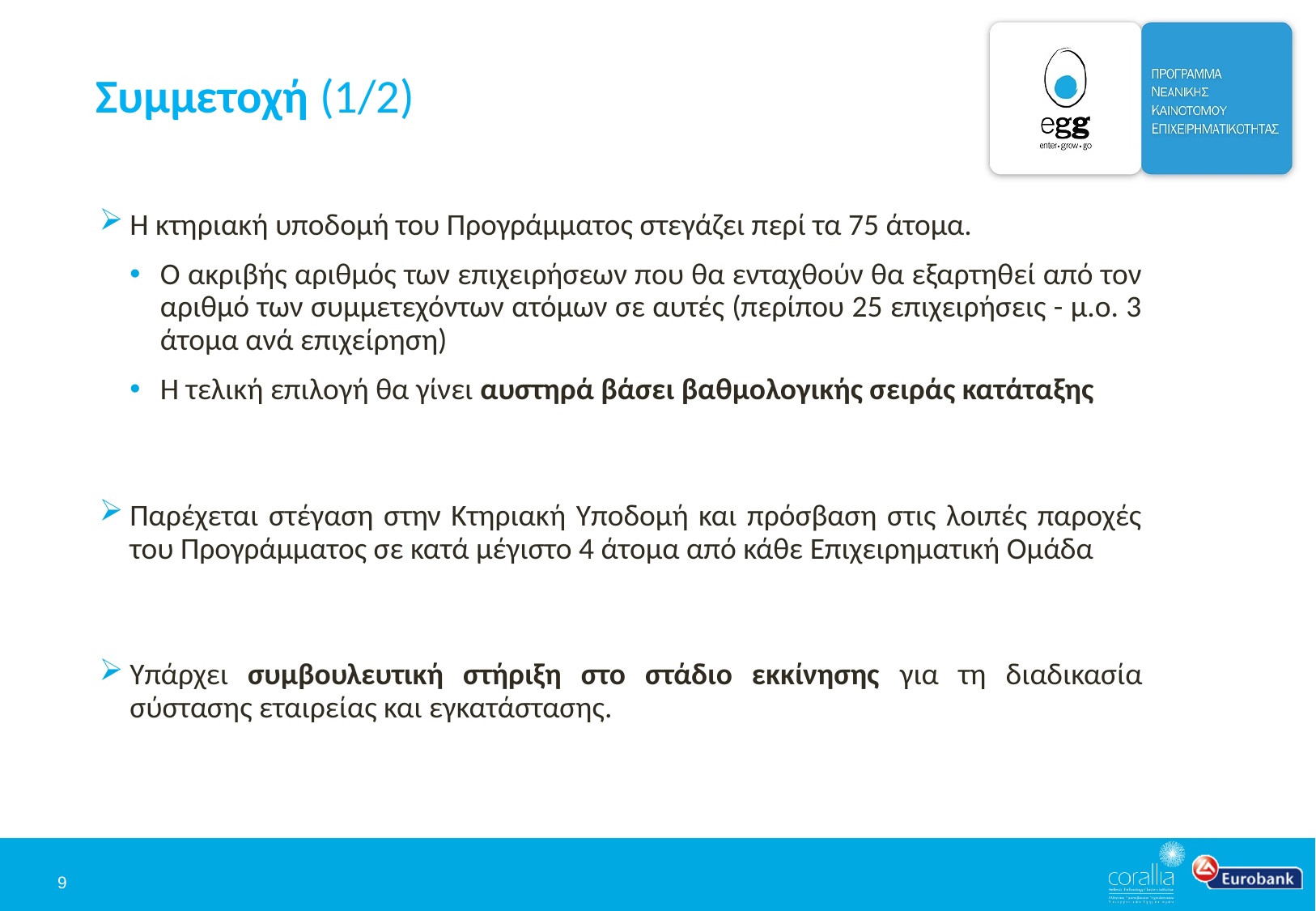

Συμμετοχή (1/2)
Η κτηριακή υποδομή του Προγράμματος στεγάζει περί τα 75 άτομα.
Ο ακριβής αριθμός των επιχειρήσεων που θα ενταχθούν θα εξαρτηθεί από τον αριθμό των συμμετεχόντων ατόμων σε αυτές (περίπου 25 επιχειρήσεις - μ.ο. 3 άτομα ανά επιχείρηση)
Η τελική επιλογή θα γίνει αυστηρά βάσει βαθμολογικής σειράς κατάταξης

Παρέχεται στέγαση στην Κτηριακή Υποδομή και πρόσβαση στις λοιπές παροχές του Προγράμματος σε κατά μέγιστο 4 άτομα από κάθε Επιχειρηματική Ομάδα

Υπάρχει συμβουλευτική στήριξη στο στάδιο εκκίνησης για τη διαδικασία σύστασης εταιρείας και εγκατάστασης.
9